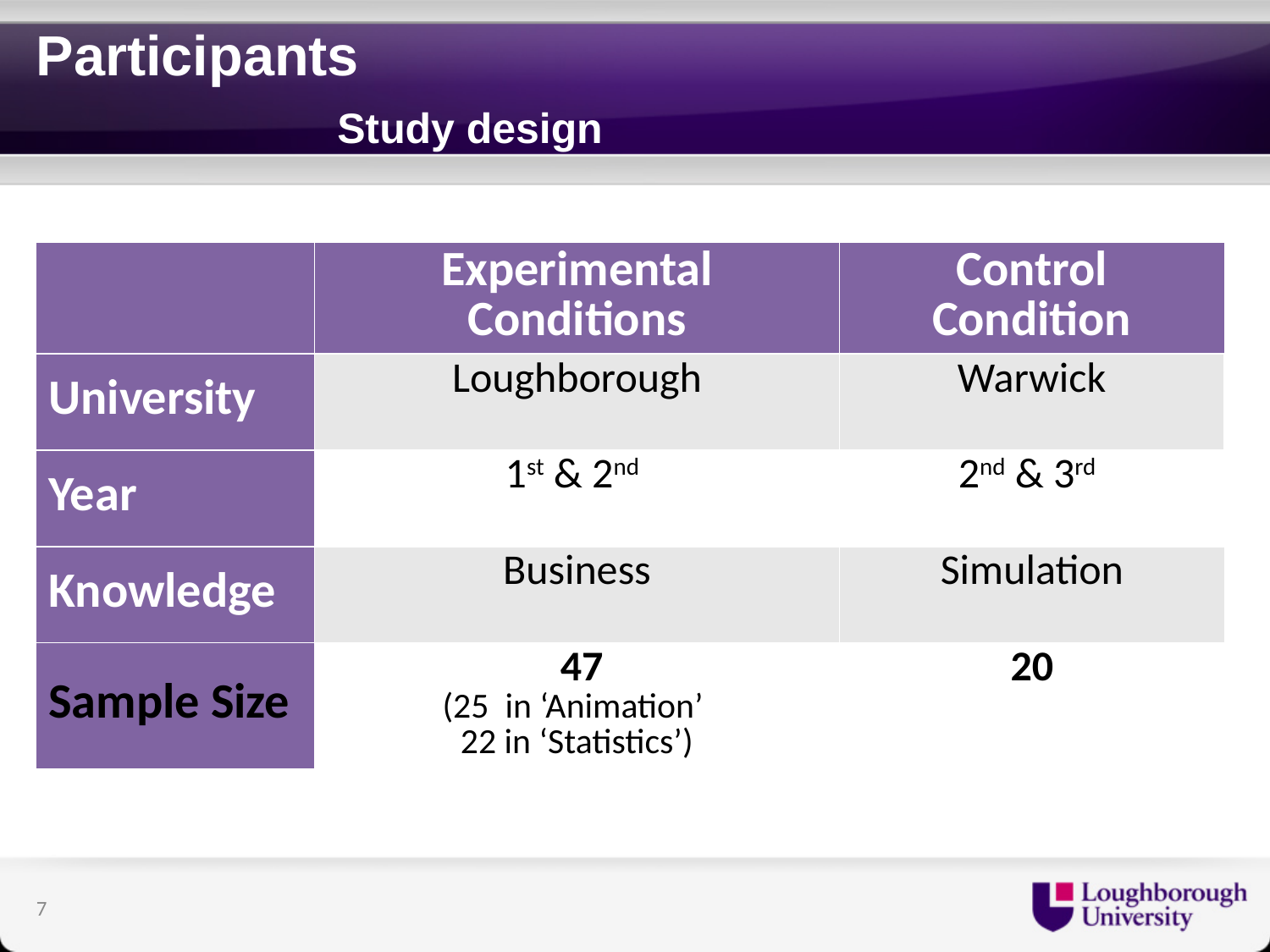

# Participants									   Study design
|  | Experimental Conditions | Control Condition |
| --- | --- | --- |
| University | Loughborough | Warwick |
| Year | 1st & 2nd | 2nd & 3rd |
| Knowledge | Business | Simulation |
| Sample Size | 47 (25 in ‘Animation’ 22 in ‘Statistics’) | 20 |
7